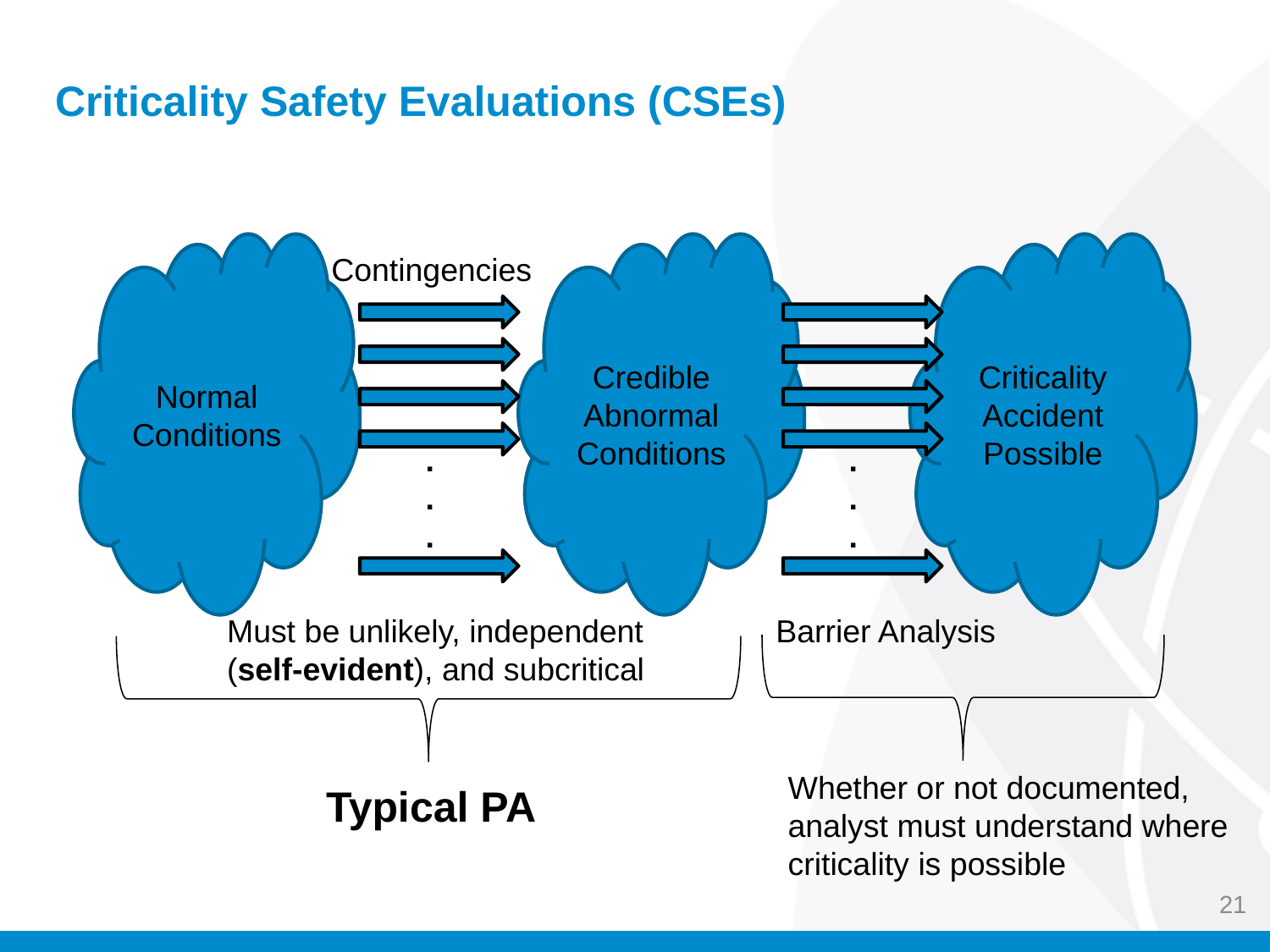

# Criticality Safety Evaluations (CSEs)
Normal
Conditions
Credible Abnormal
Conditions
Criticality
Accident
Possible
Contingencies

.
.
.
.
.
.

Must be unlikely, independent
(self-evident), and subcritical
Barrier Analysis
Whether or not documented,
analyst must understand where
criticality is possible
Typical PA
21